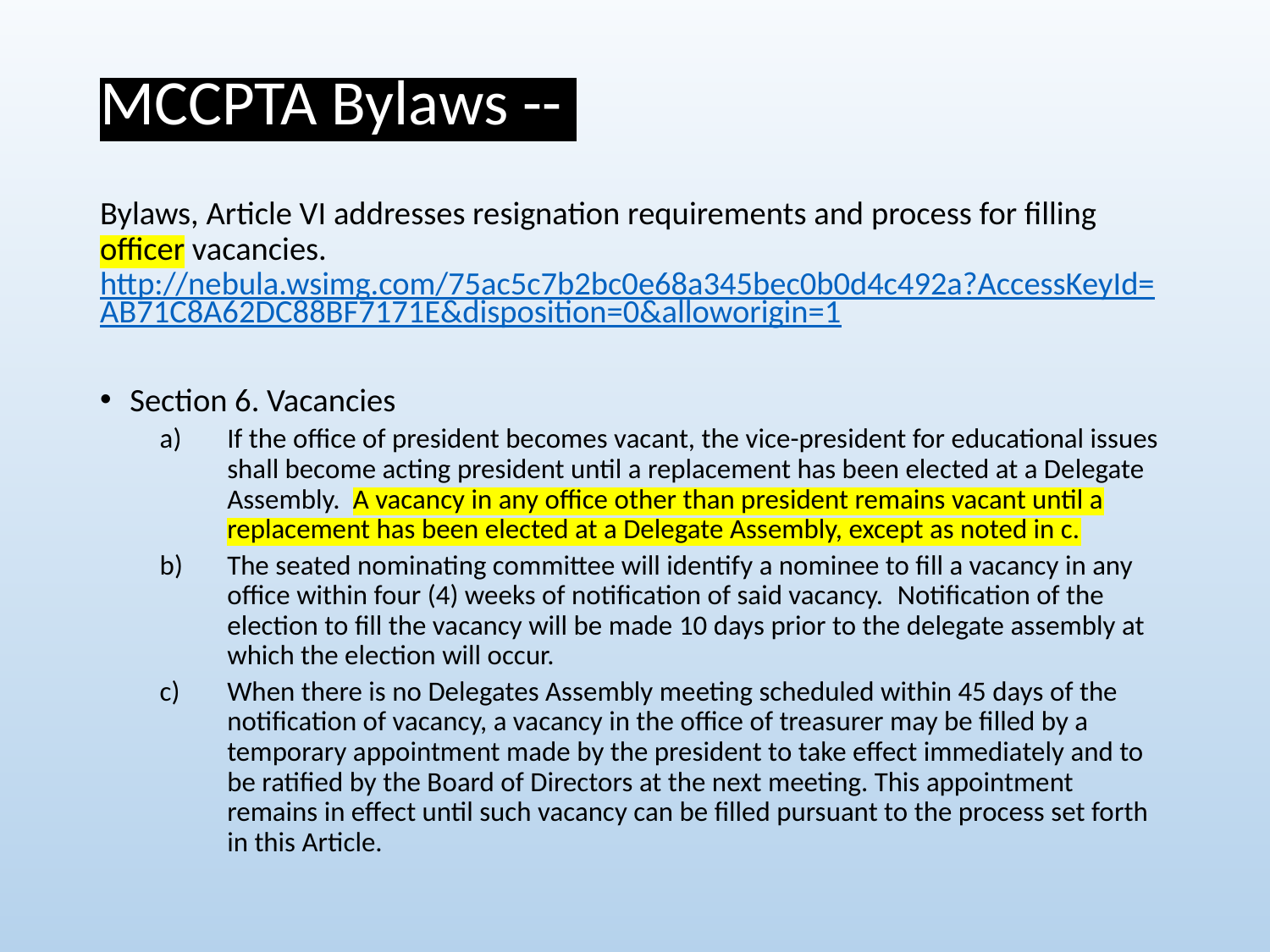

# MCCPTA Bylaws --
Bylaws, Article VI addresses resignation requirements and process for filling officer vacancies. http://nebula.wsimg.com/75ac5c7b2bc0e68a345bec0b0d4c492a?AccessKeyId=AB71C8A62DC88BF7171E&disposition=0&alloworigin=1

Section 6. Vacancies
If the office of president becomes vacant, the vice-president for educational issues shall become acting president until a replacement has been elected at a Delegate Assembly.  A vacancy in any office other than president remains vacant until a replacement has been elected at a Delegate Assembly, except as noted in c.
The seated nominating committee will identify a nominee to fill a vacancy in any office within four (4) weeks of notification of said vacancy.  Notification of the election to fill the vacancy will be made 10 days prior to the delegate assembly at which the election will occur.
When there is no Delegates Assembly meeting scheduled within 45 days of the notification of vacancy, a vacancy in the office of treasurer may be filled by a temporary appointment made by the president to take effect immediately and to be ratified by the Board of Directors at the next meeting. This appointment remains in effect until such vacancy can be filled pursuant to the process set forth in this Article.